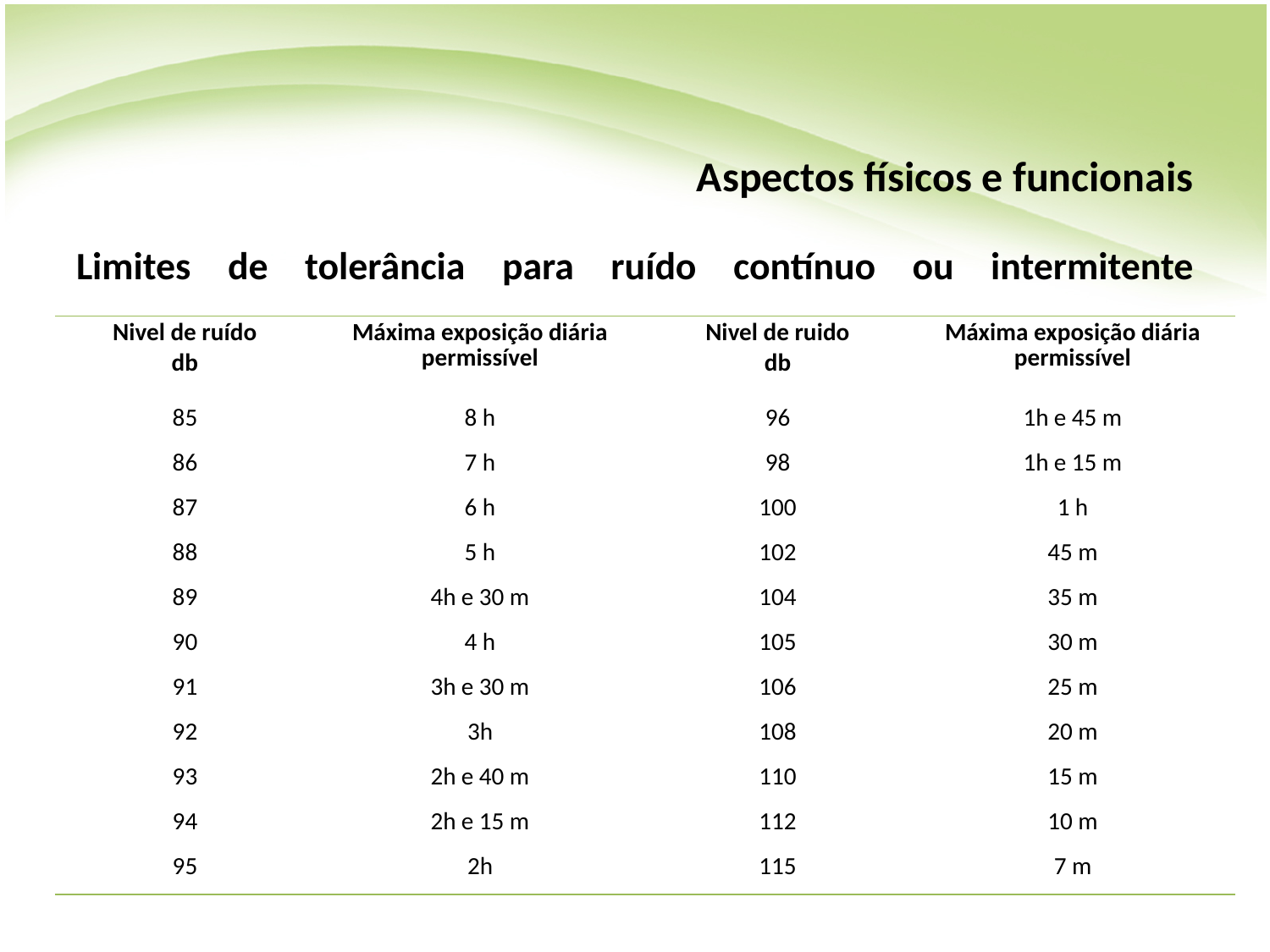

# Aspectos físicos e funcionais
Limites de tolerância para ruído contínuo ou intermitente

| Nivel de ruído db | Máxima exposição diária permissível | Nivel de ruido db | Máxima exposição diária permissível |
| --- | --- | --- | --- |
| 85 | 8 h | 96 | 1h e 45 m |
| 86 | 7 h | 98 | 1h e 15 m |
| 87 | 6 h | 100 | 1 h |
| 88 | 5 h | 102 | 45 m |
| 89 | 4h e 30 m | 104 | 35 m |
| 90 | 4 h | 105 | 30 m |
| 91 | 3h e 30 m | 106 | 25 m |
| 92 | 3h | 108 | 20 m |
| 93 | 2h e 40 m | 110 | 15 m |
| 94 | 2h e 15 m | 112 | 10 m |
| 95 | 2h | 115 | 7 m |